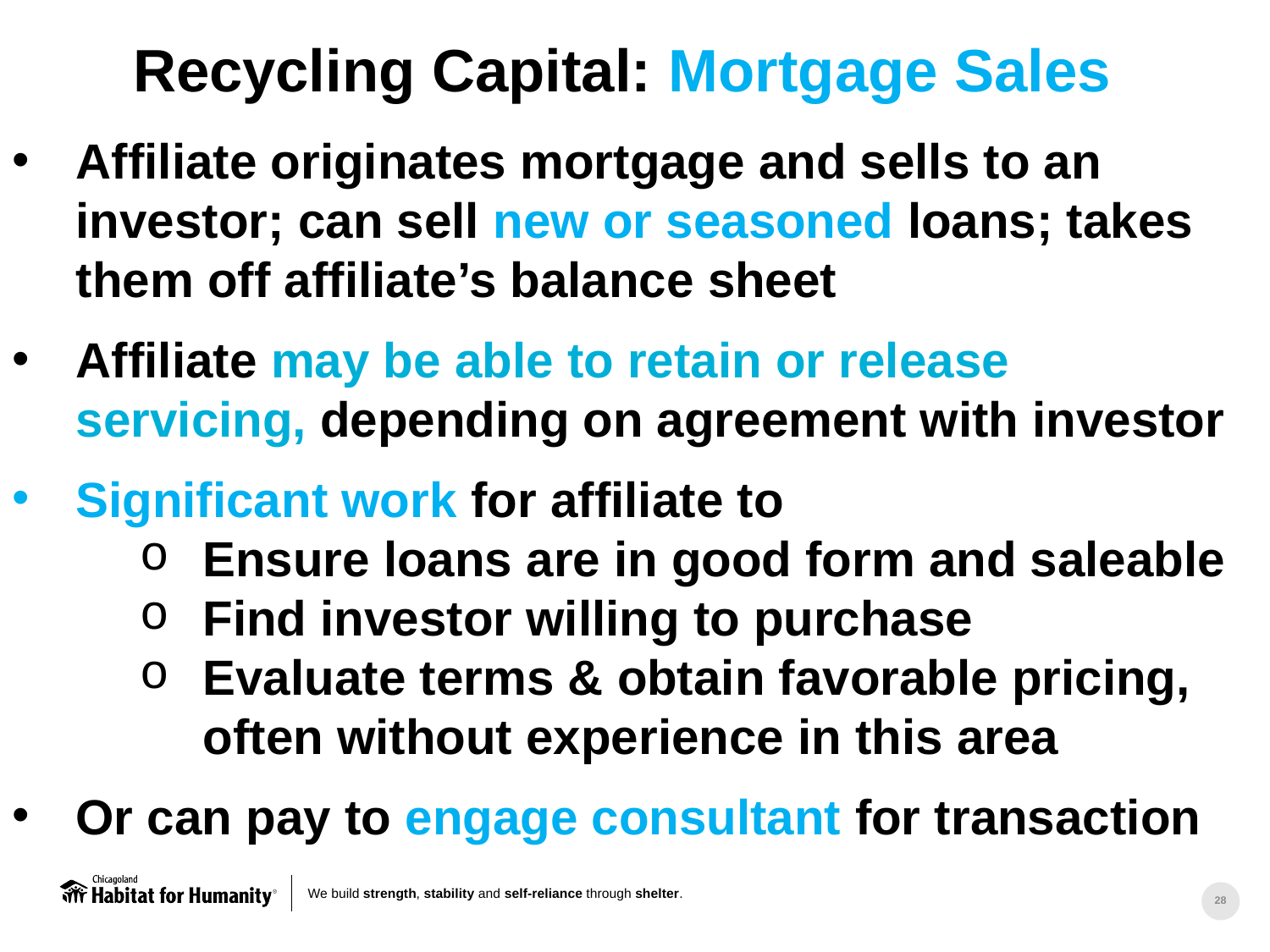

Recycling Capital: Mortgage Sales

Affiliate originates mortgage and sells to an investor; can sell new or seasoned loans; takes them off affiliate’s balance sheet

Affiliate may be able to retain or release servicing, depending on agreement with investor

Significant work for affiliate to
Ensure loans are in good form and saleable
Find investor willing to purchase
Evaluate terms & obtain favorable pricing, often without experience in this area

Or can pay to engage consultant for transaction